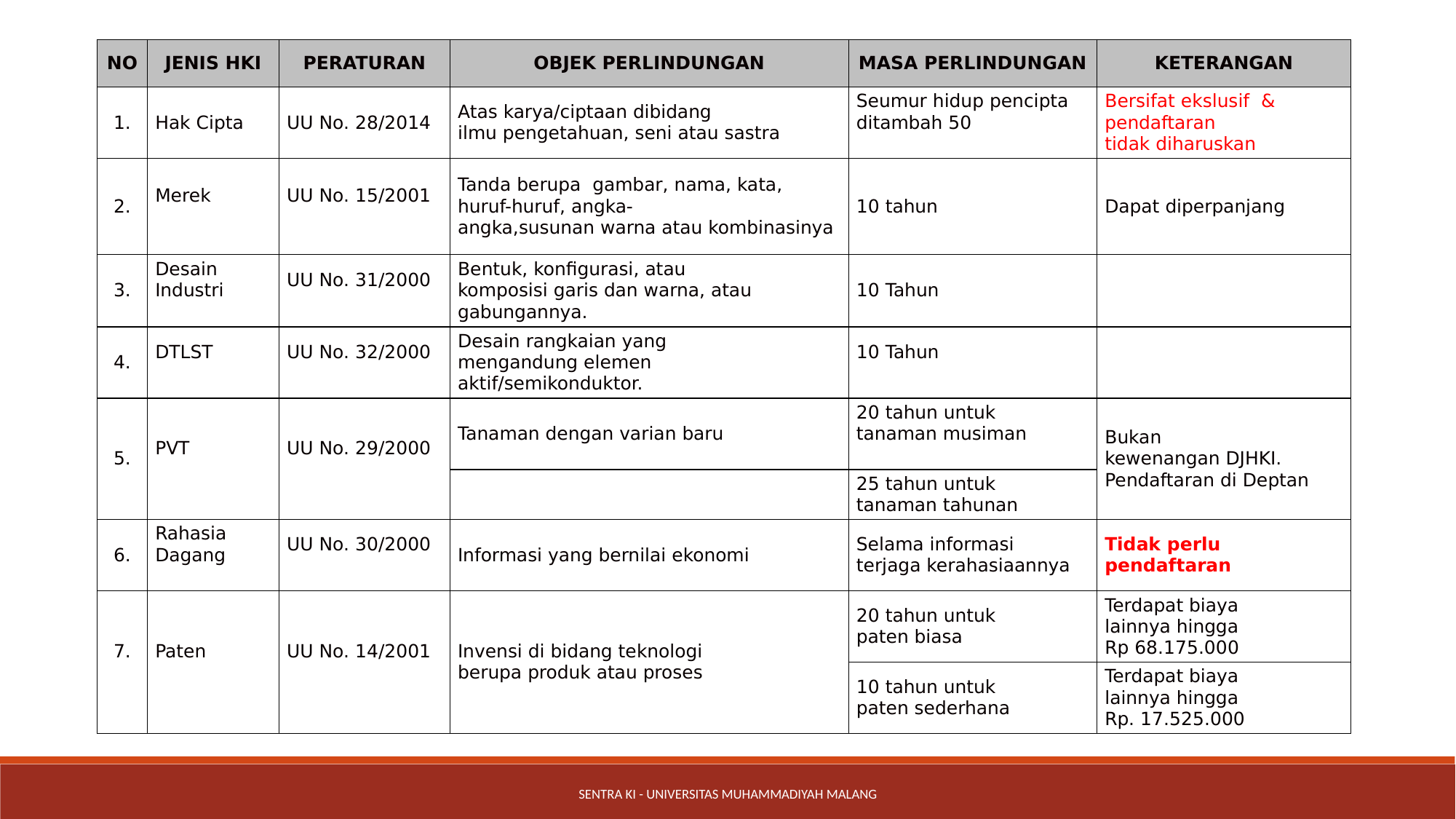

| NO | JENIS HKI | PERATURAN | OBJEK PERLINDUNGAN | MASA PERLINDUNGAN | KETERANGAN |
| --- | --- | --- | --- | --- | --- |
| 1. | Hak Cipta | UU No. 28/2014 | Atas karya/ciptaan dibidang ilmu pengetahuan, seni atau sastra | Seumur hidup pencipta ditambah 50 | Bersifat ekslusif  & pendaftaran tidak diharuskan |
| 2. | Merek | UU No. 15/2001 | Tanda berupa  gambar, nama, kata, huruf-huruf, angka- angka,susunan warna atau kombinasinya | 10 tahun | Dapat diperpanjang |
| 3. | Desain Industri | UU No. 31/2000 | Bentuk, konfigurasi, atau komposisi garis dan warna, atau gabungannya. | 10 Tahun |  |
| 4. | DTLST | UU No. 32/2000 | Desain rangkaian yang mengandung elemen aktif/semikonduktor. | 10 Tahun |  |
| 5. | PVT | UU No. 29/2000 | Tanaman dengan varian baru | 20 tahun untuk tanaman musiman | Bukan kewenangan DJHKI. Pendaftaran di Deptan |
|  |  |  |  | 25 tahun untuk tanaman tahunan |  |
| 6. | Rahasia Dagang | UU No. 30/2000 | Informasi yang bernilai ekonomi | Selama informasi terjaga kerahasiaannya | Tidak perlu pendaftaran |
| 7. | Paten | UU No. 14/2001 | Invensi di bidang teknologi berupa produk atau proses | 20 tahun untuk paten biasa | Terdapat biaya lainnya hingga Rp 68.175.000 |
|  |  |  |  | 10 tahun untuk paten sederhana | Terdapat biaya lainnya hingga Rp. 17.525.000 |
Sentra KI - Universitas Muhammadiyah Malang